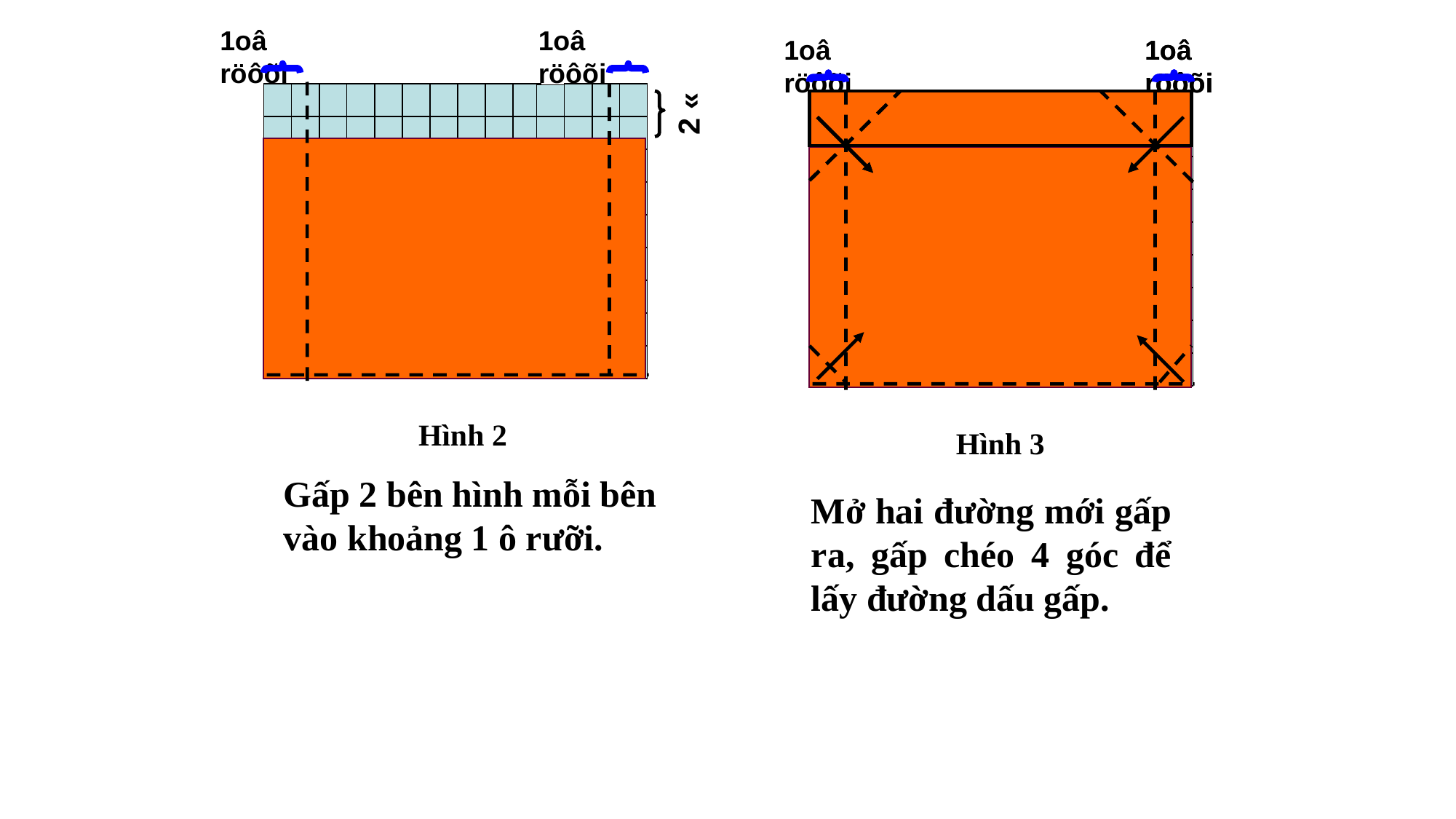

1oâ röôõi

1oâ röôõi
1oâ röôõi
1oâ röôõi
1oâ röôõi

2 «

Hình 2
Gấp 2 bên hình mỗi bên vào khoảng 1 ô rưỡi.
Hình 3
Mở hai đường mới gấp ra, gấp chéo 4 góc để lấy đường dấu gấp.